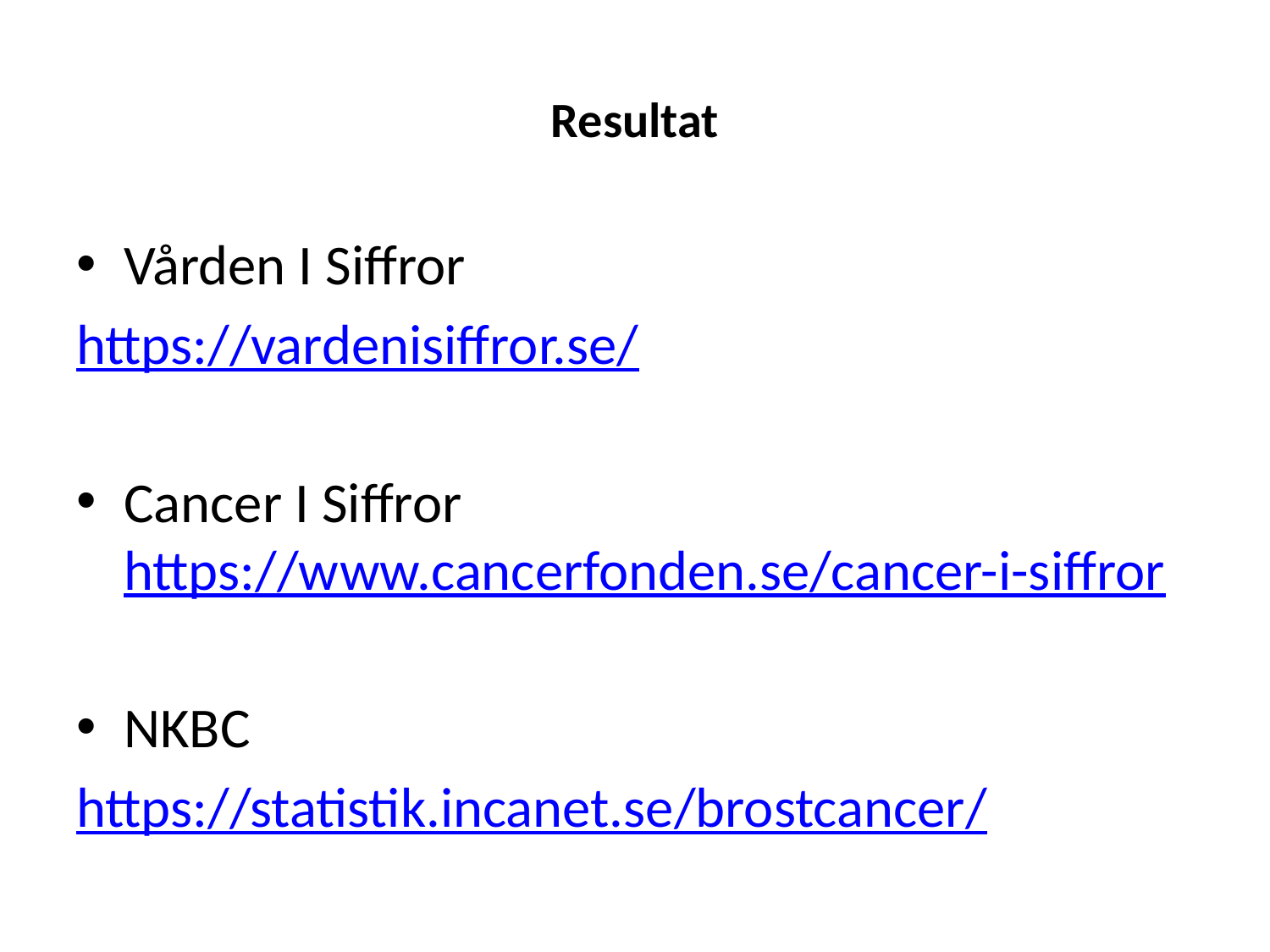

# Resultat
Vården I Siffror
	https://vardenisiffror.se/

Cancer I Siffror https://www.cancerfonden.se/cancer-i-siffror

NKBC
	https://statistik.incanet.se/brostcancer/